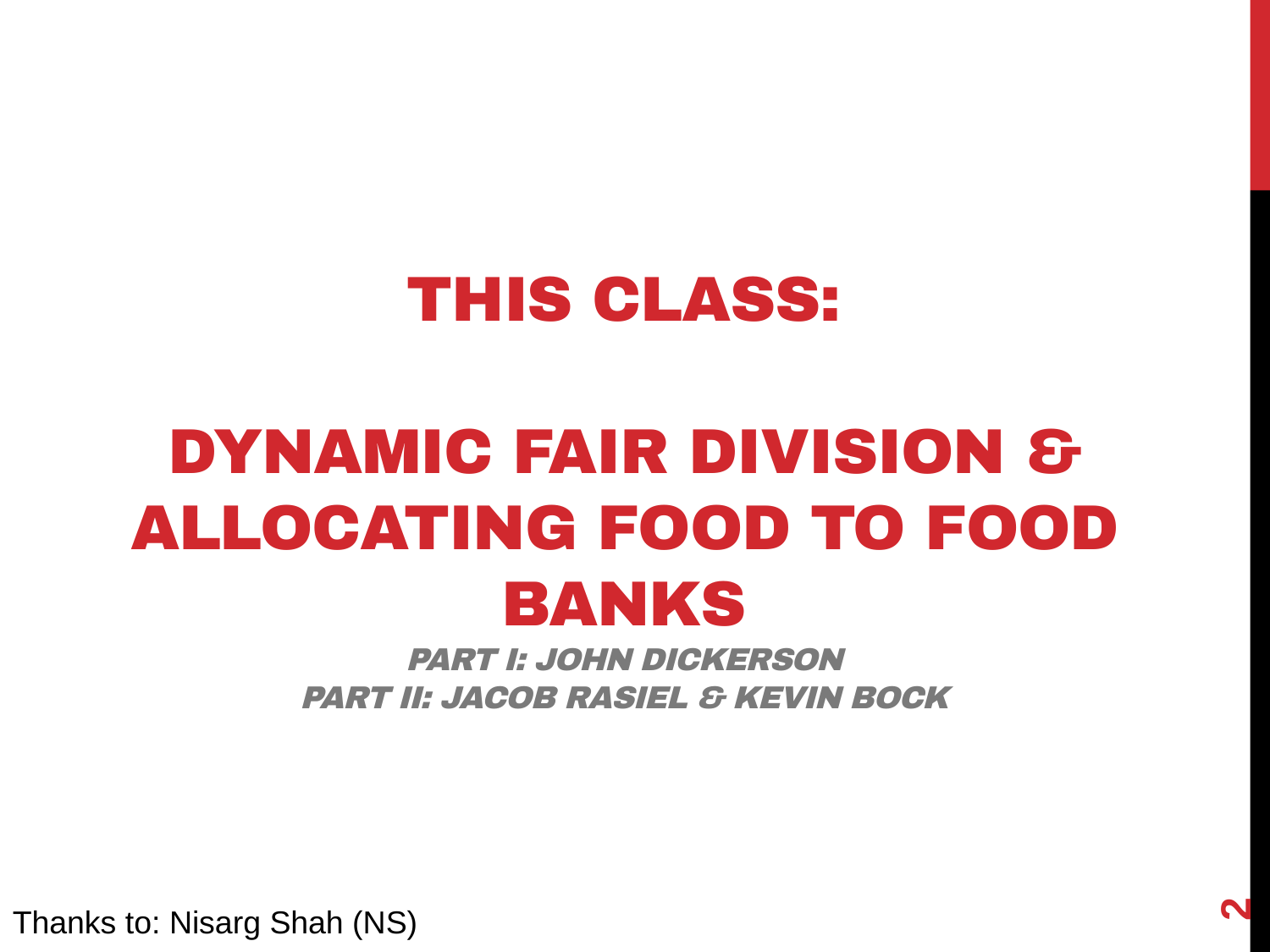

# This class: Dynamic Fair Division & Allocating food to Food banks Part I: John Dickerson Part II: Jacob Rasiel & Kevin Bock
2
Thanks to: Nisarg Shah (NS)